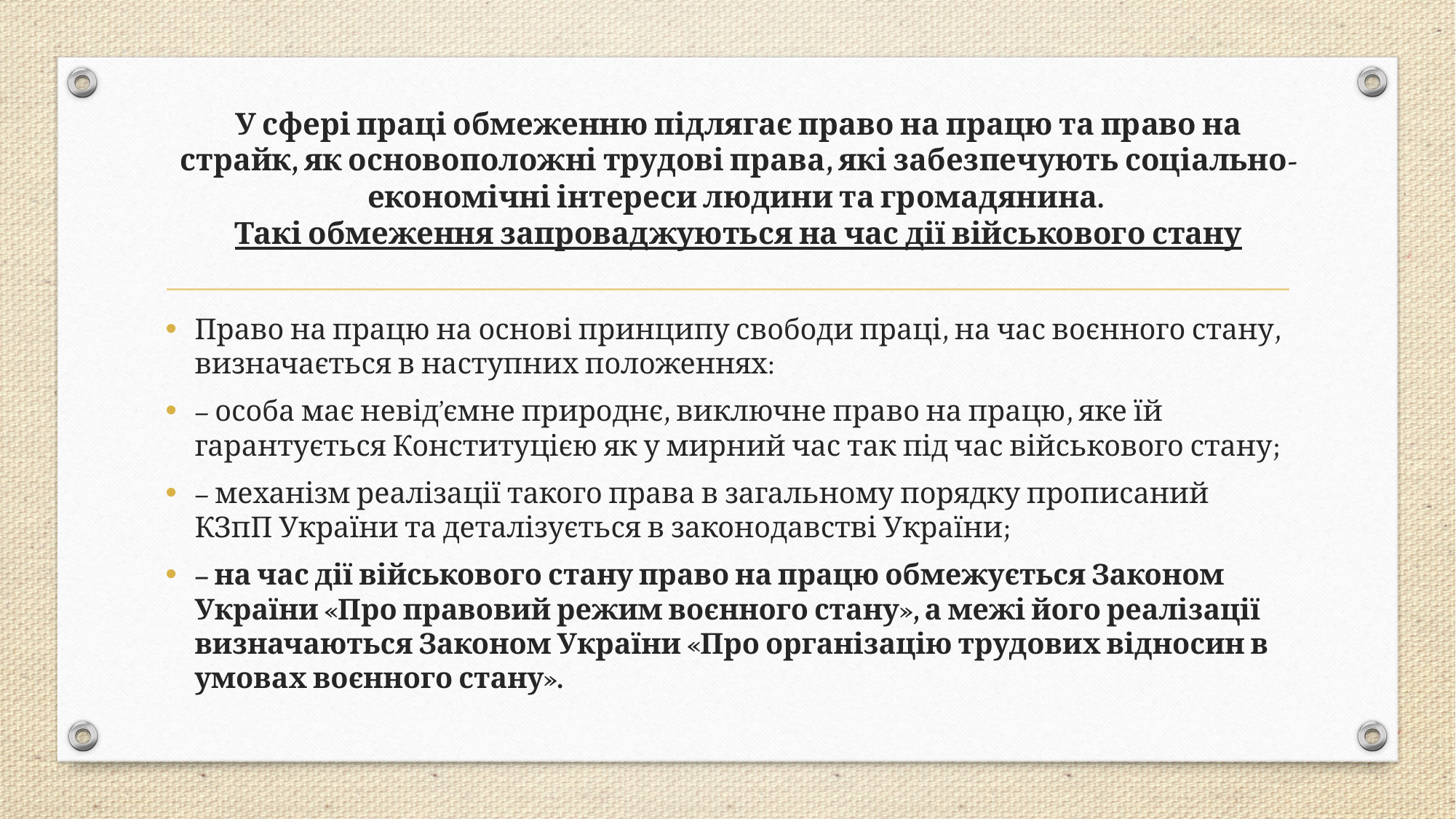

# У сфері праці обмеженню підлягає право на працю та право на страйк, як основоположні трудові права, які забезпечують соціально-економічні інтереси людини та громадянина. Такі обмеження запроваджуються на час дії військового стану
Право на працю на основі принципу свободи праці, на час воєнного стану, визначається в наступних положеннях:
– особа має невід’ємне природнє, виключне право на працю, яке їй гарантується Конституцією як у мирний час так під час військового стану;
– механізм реалізації такого права в загальному порядку прописаний КЗпП України та деталізується в законодавстві України;
– на час дії військового стану право на працю обмежується Законом України «Про правовий режим воєнного стану», а межі його реалізації визначаються Законом України «Про організацію трудових відносин в умовах воєнного стану».